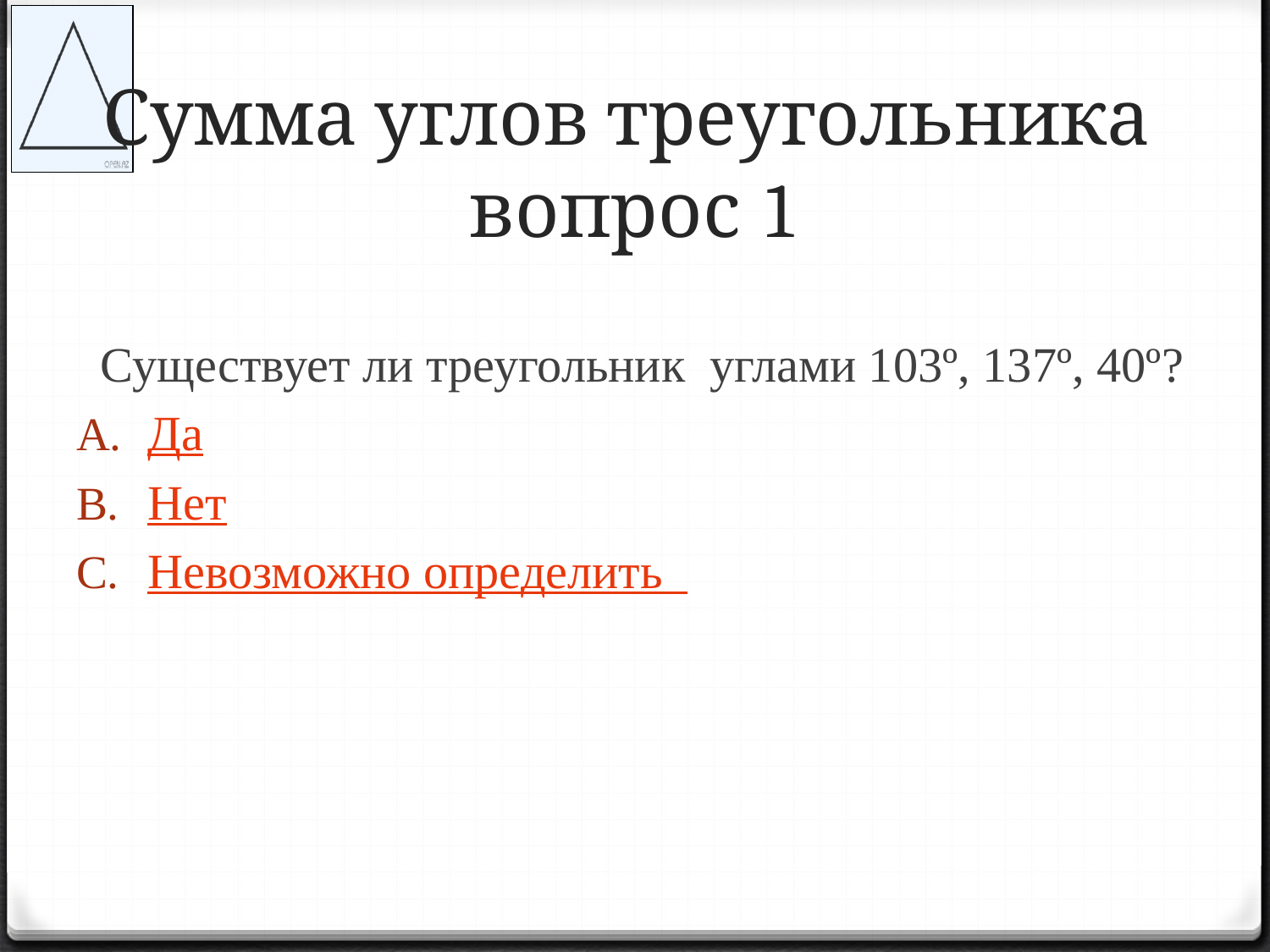

# Сумма углов треугольника вопрос 1
  Существует ли треугольник  углами 103º, 137º, 40º?
Да
Нет
Невозможно определить